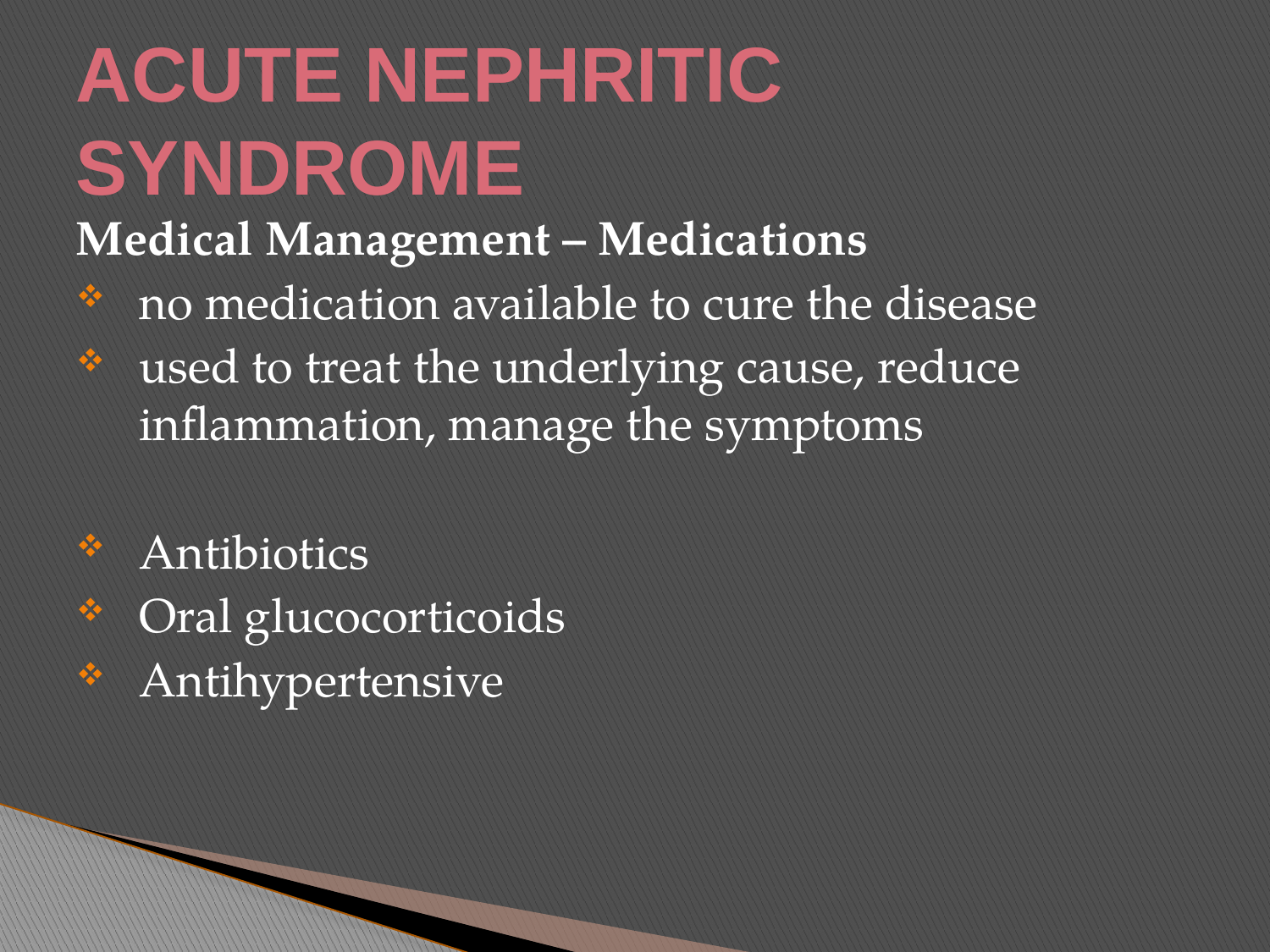

# ACUTE NEPHRITIC SYNDROME
Medical Management – Medications
no medication available to cure the disease
used to treat the underlying cause, reduce inflammation, manage the symptoms

Antibiotics
Oral glucocorticoids
Antihypertensive